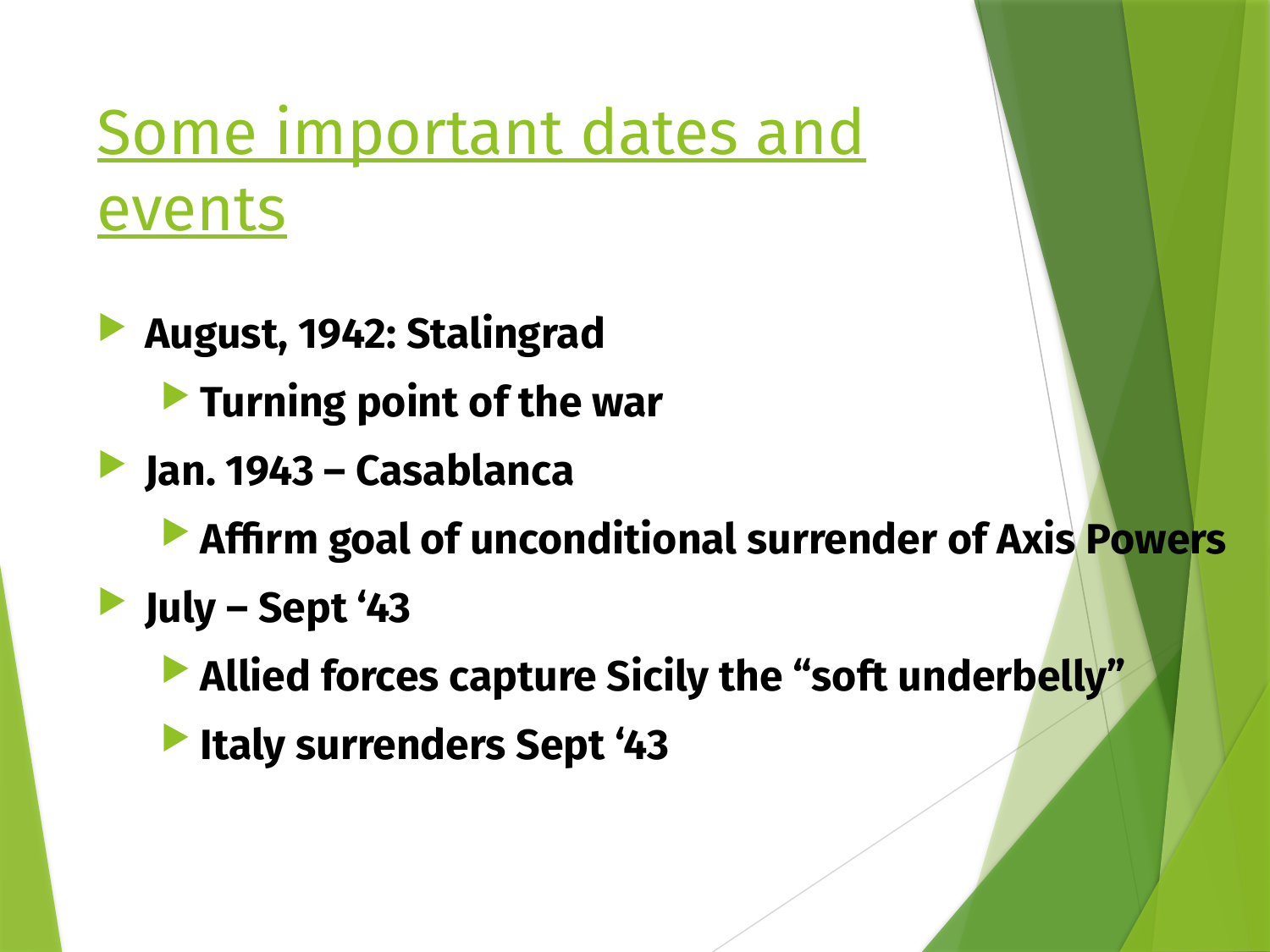

# Some important dates and events
August, 1942: Stalingrad
Turning point of the war
Jan. 1943 – Casablanca
Affirm goal of unconditional surrender of Axis Powers
July – Sept ‘43
Allied forces capture Sicily the “soft underbelly”
Italy surrenders Sept ‘43